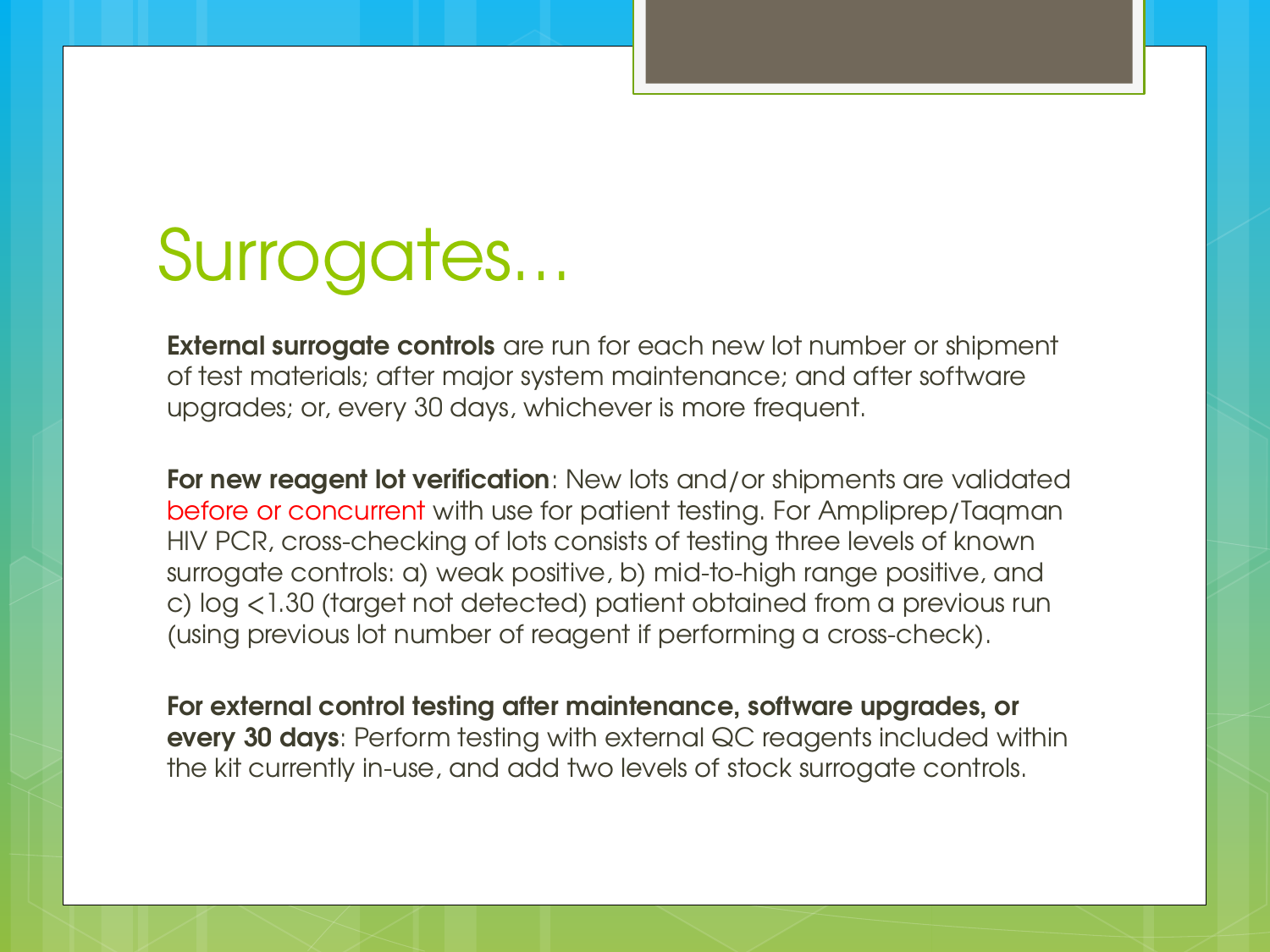

# Surrogates…
External surrogate controls are run for each new lot number or shipment of test materials; after major system maintenance; and after software upgrades; or, every 30 days, whichever is more frequent.

For new reagent lot verification: New lots and/or shipments are validated before or concurrent with use for patient testing. For Ampliprep/Taqman HIV PCR, cross-checking of lots consists of testing three levels of known surrogate controls: a) weak positive, b) mid-to-high range positive, and c) log <1.30 (target not detected) patient obtained from a previous run (using previous lot number of reagent if performing a cross-check).

For external control testing after maintenance, software upgrades, or every 30 days: Perform testing with external QC reagents included within the kit currently in-use, and add two levels of stock surrogate controls.